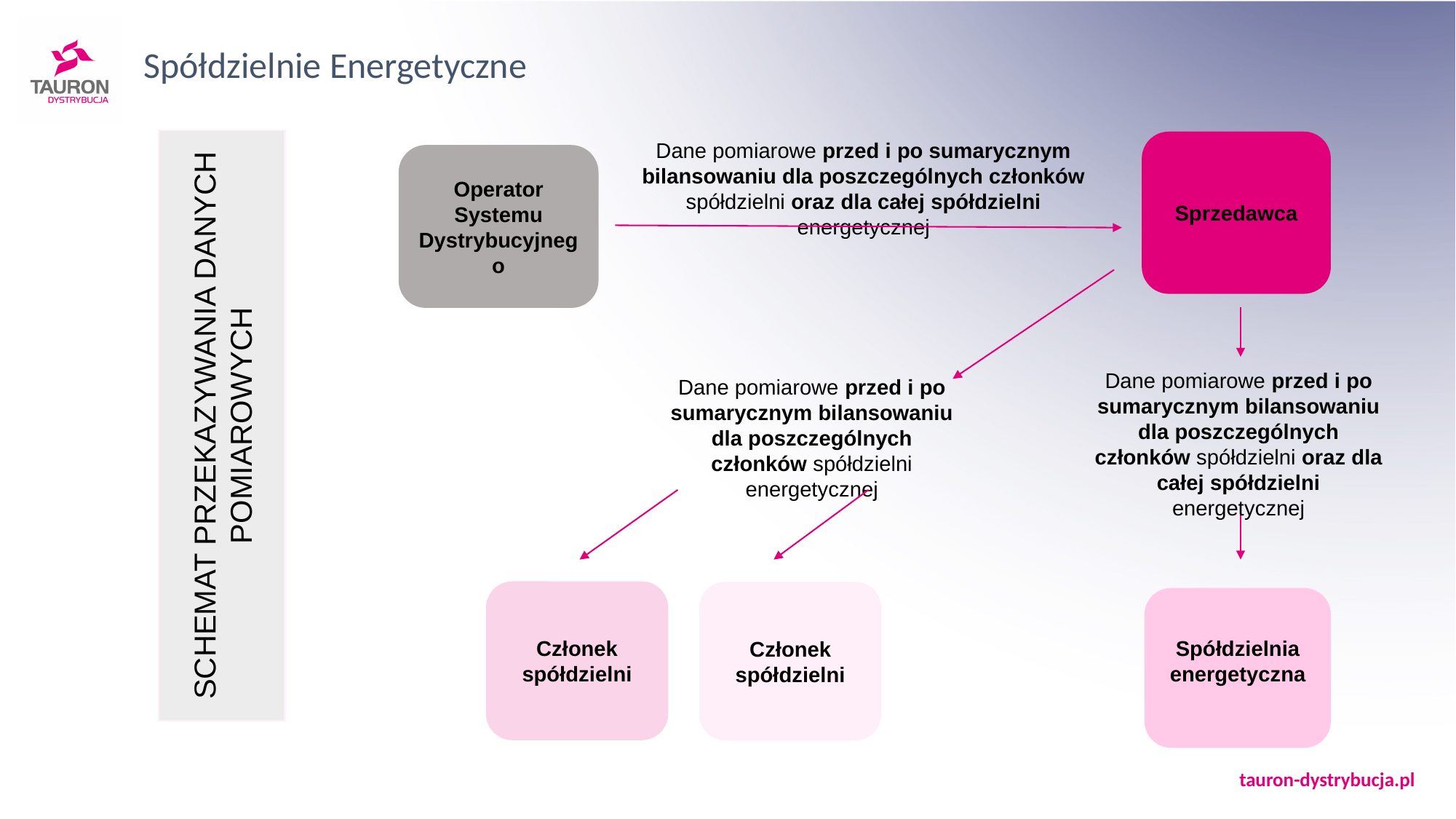

# Spółdzielnie Energetyczne
Dane pomiarowe przed i po sumarycznym bilansowaniu dla poszczególnych członków spółdzielni oraz dla całej spółdzielni energetycznej
Sprzedawca
Operator Systemu Dystrybucyjnego
Dane pomiarowe przed i po sumarycznym bilansowaniu dla poszczególnych członków spółdzielni oraz dla całej spółdzielni energetycznej
SCHEMAT PRZEKAZYWANIA DANYCH POMIAROWYCH
Dane pomiarowe przed i po sumarycznym bilansowaniu dla poszczególnych członków spółdzielni energetycznej
Członek spółdzielni
Członek spółdzielni

Spółdzielnia
energetyczna